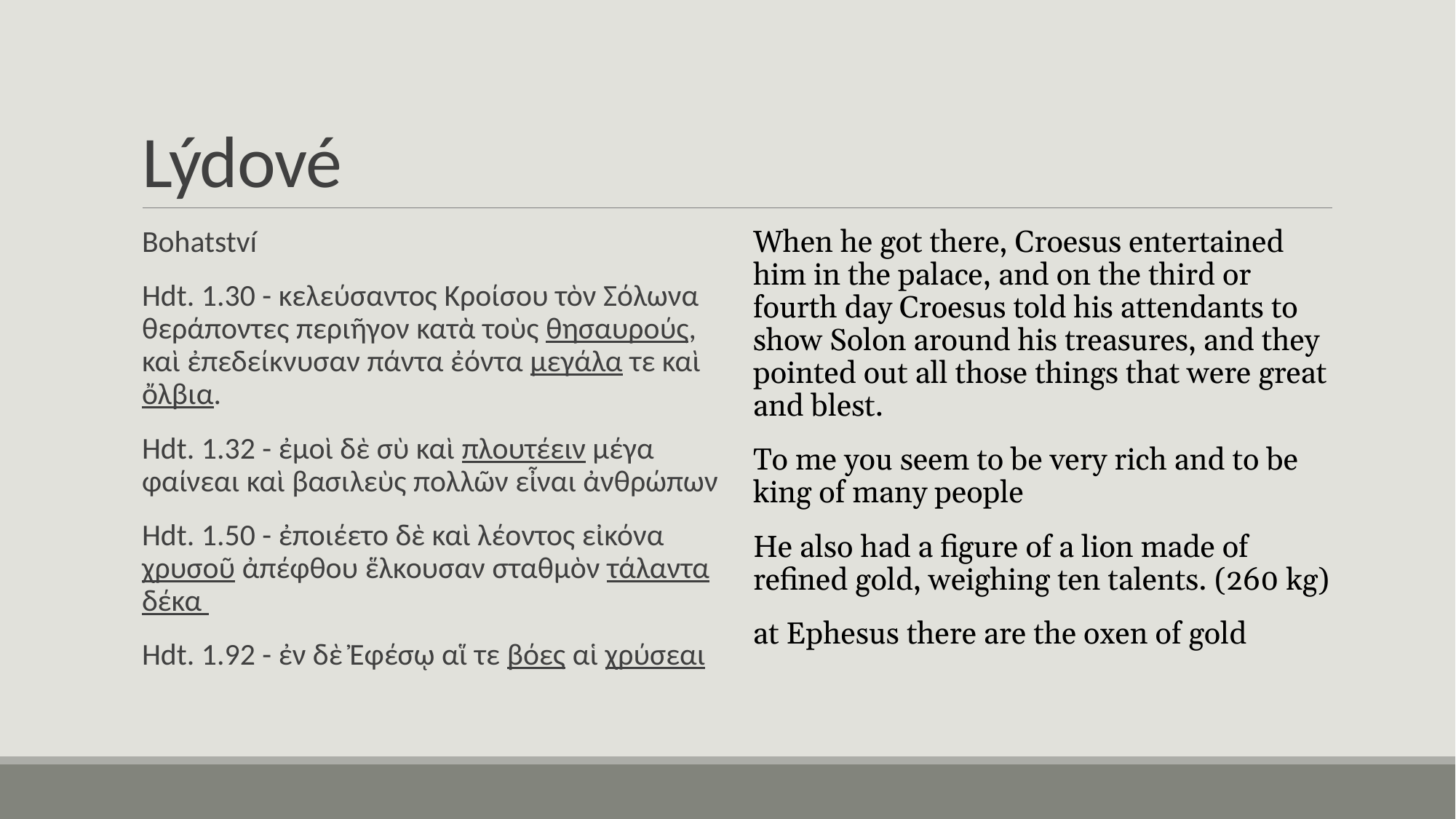

# Lýdové
Bohatství
Hdt. 1.30 - κελεύσαντος Κροίσου τὸν Σόλωνα θεράποντες περιῆγον κατὰ τοὺς θησαυρούς, καὶ ἐπεδείκνυσαν πάντα ἐόντα μεγάλα τε καὶ ὄλβια.
Hdt. 1.32 - ἐμοὶ δὲ σὺ καὶ πλουτέειν μέγα φαίνεαι καὶ βασιλεὺς πολλῶν εἶναι ἀνθρώπων
Hdt. 1.50 - ἐποιέετο δὲ καὶ λέοντος εἰκόνα χρυσοῦ ἀπέφθου ἕλκουσαν σταθμὸν τάλαντα δέκα
Hdt. 1.92 - ἐν δὲ Ἐφέσῳ αἵ τε βόες αἱ χρύσεαι
When he got there, Croesus entertained him in the palace, and on the third or fourth day Croesus told his attendants to show Solon around his treasures, and they pointed out all those things that were great and blest.
To me you seem to be very rich and to be king of many people
He also had a figure of a lion made of refined gold, weighing ten talents. (260 kg)
at Ephesus there are the oxen of gold